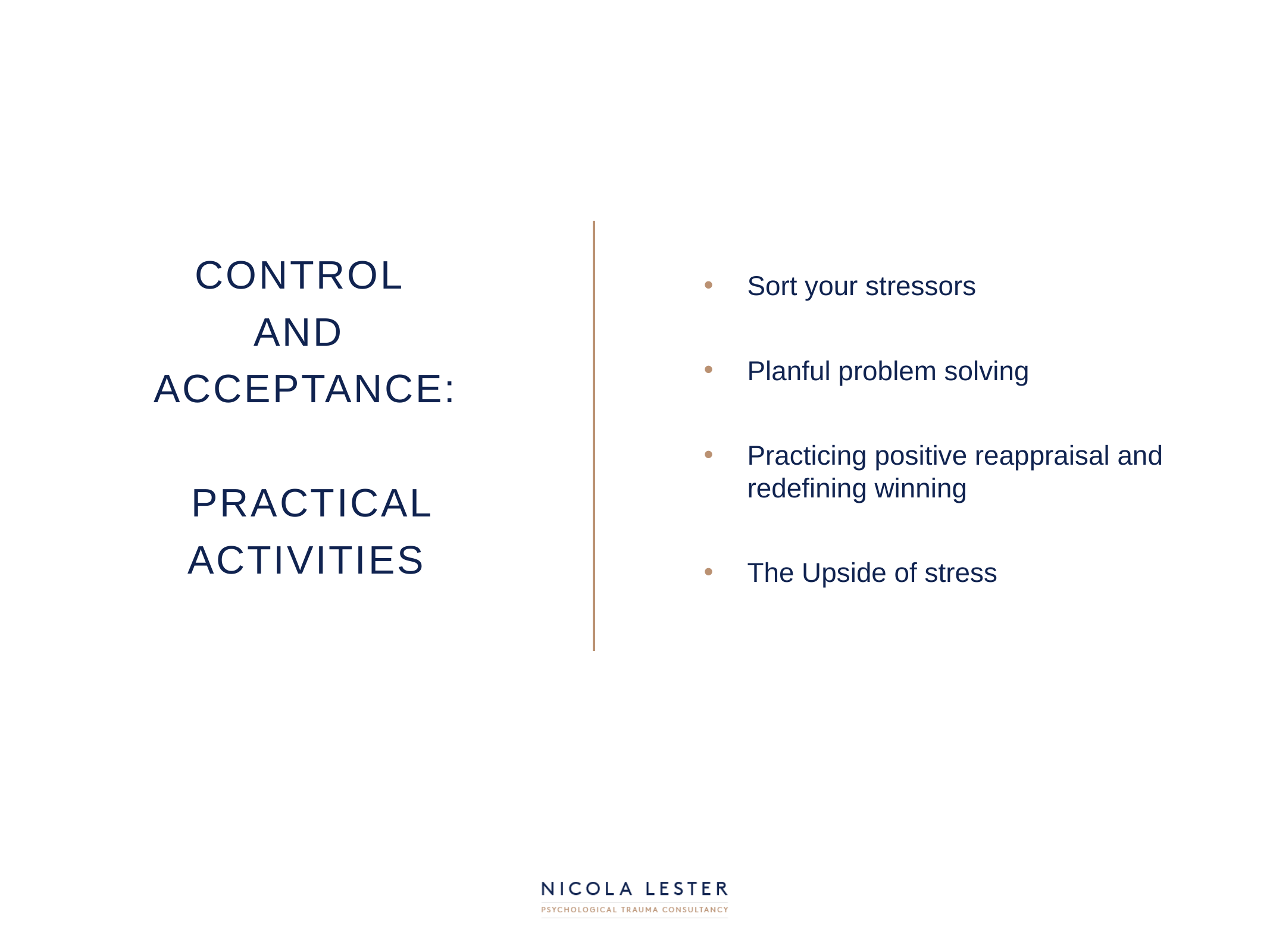

Sort your stressors
Planful problem solving
Practicing positive reappraisal and redefining winning
The Upside of stress

# Control and acceptance: Practical Activities